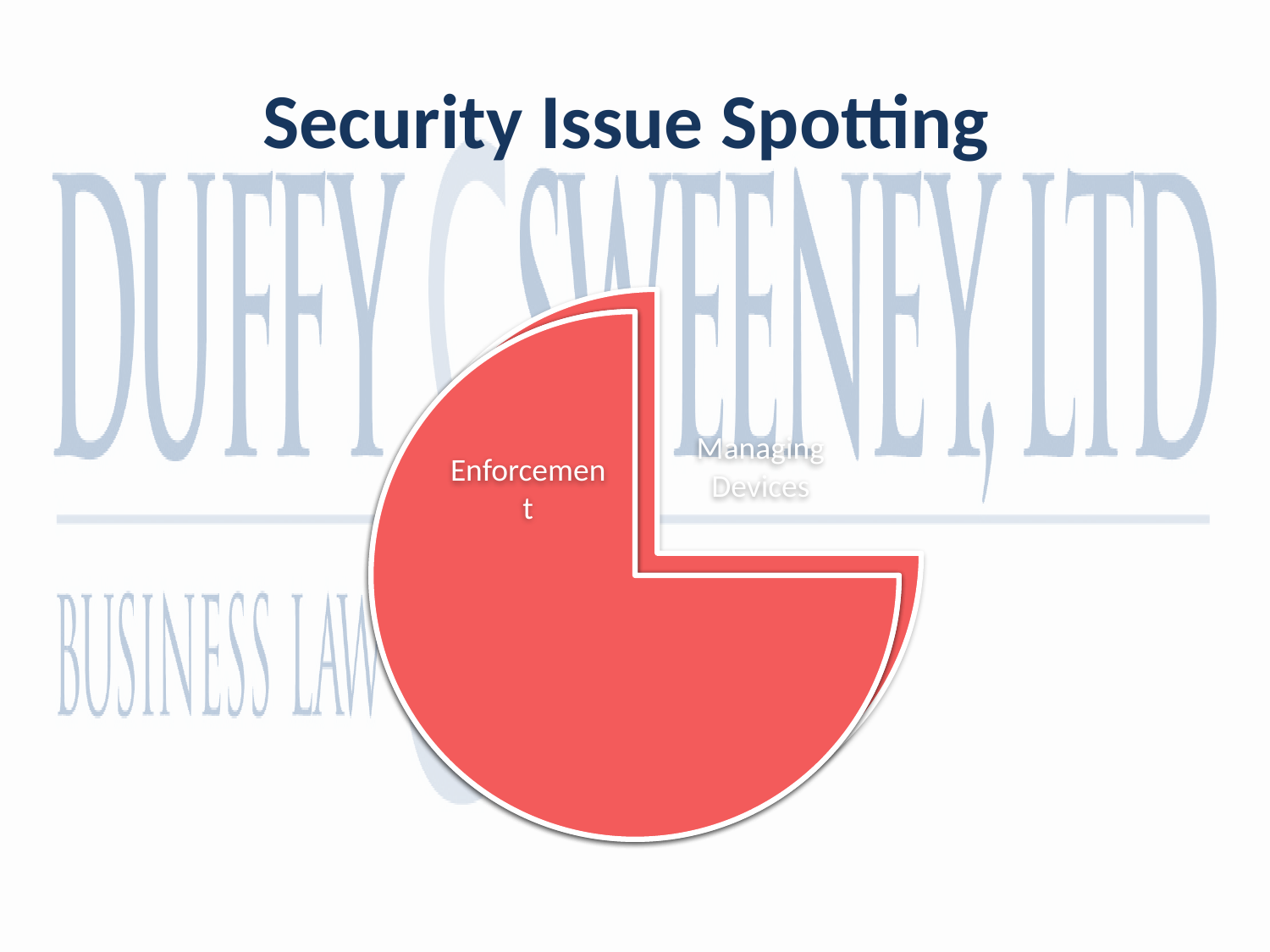

# Security Issue Spotting
Managing Devices
Policies
Trainings
Enforcement